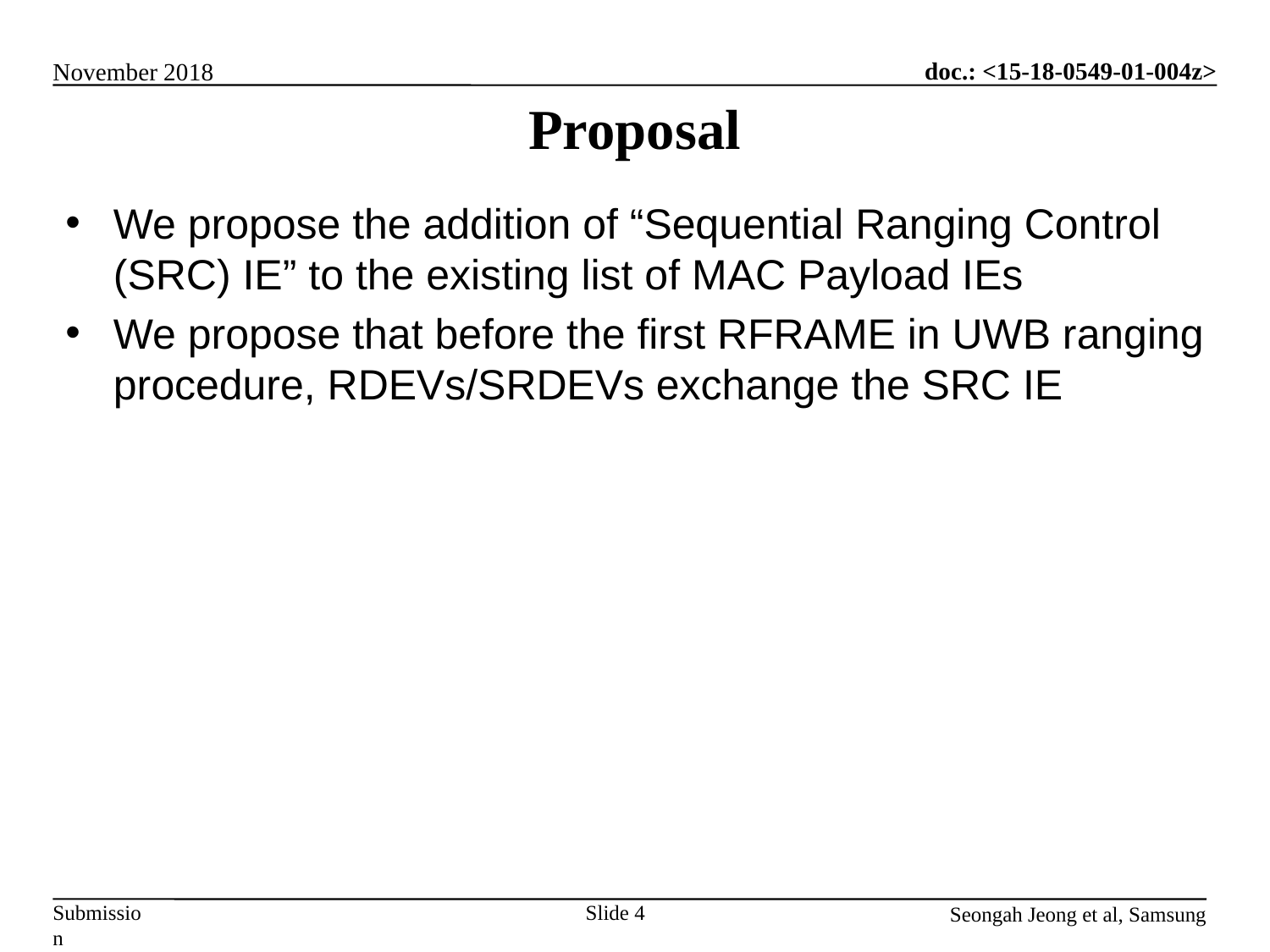

# Proposal
We propose the addition of “Sequential Ranging Control (SRC) IE” to the existing list of MAC Payload IEs
We propose that before the first RFRAME in UWB ranging procedure, RDEVs/SRDEVs exchange the SRC IE